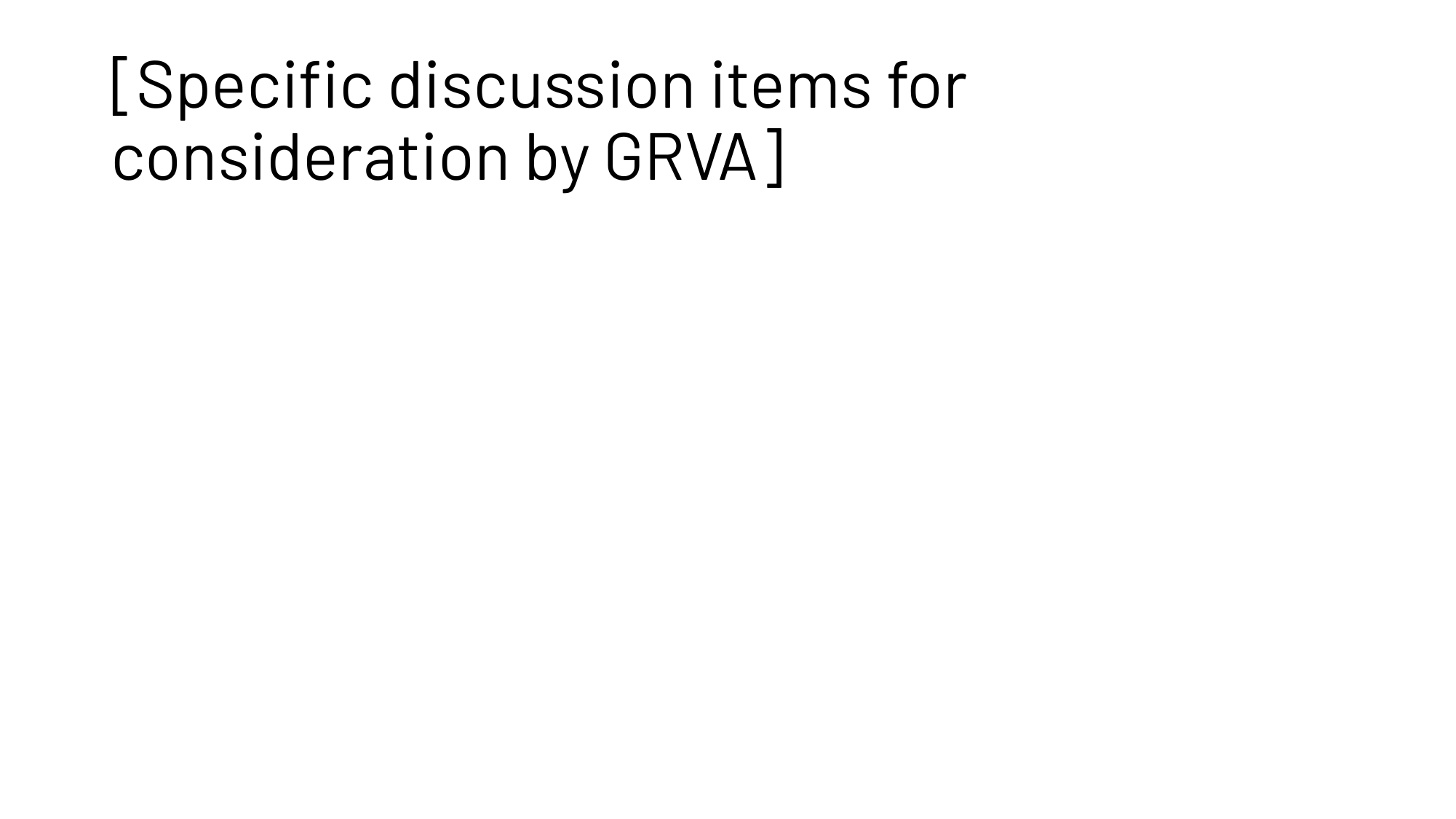

# [Specific discussion items for consideration by GRVA]